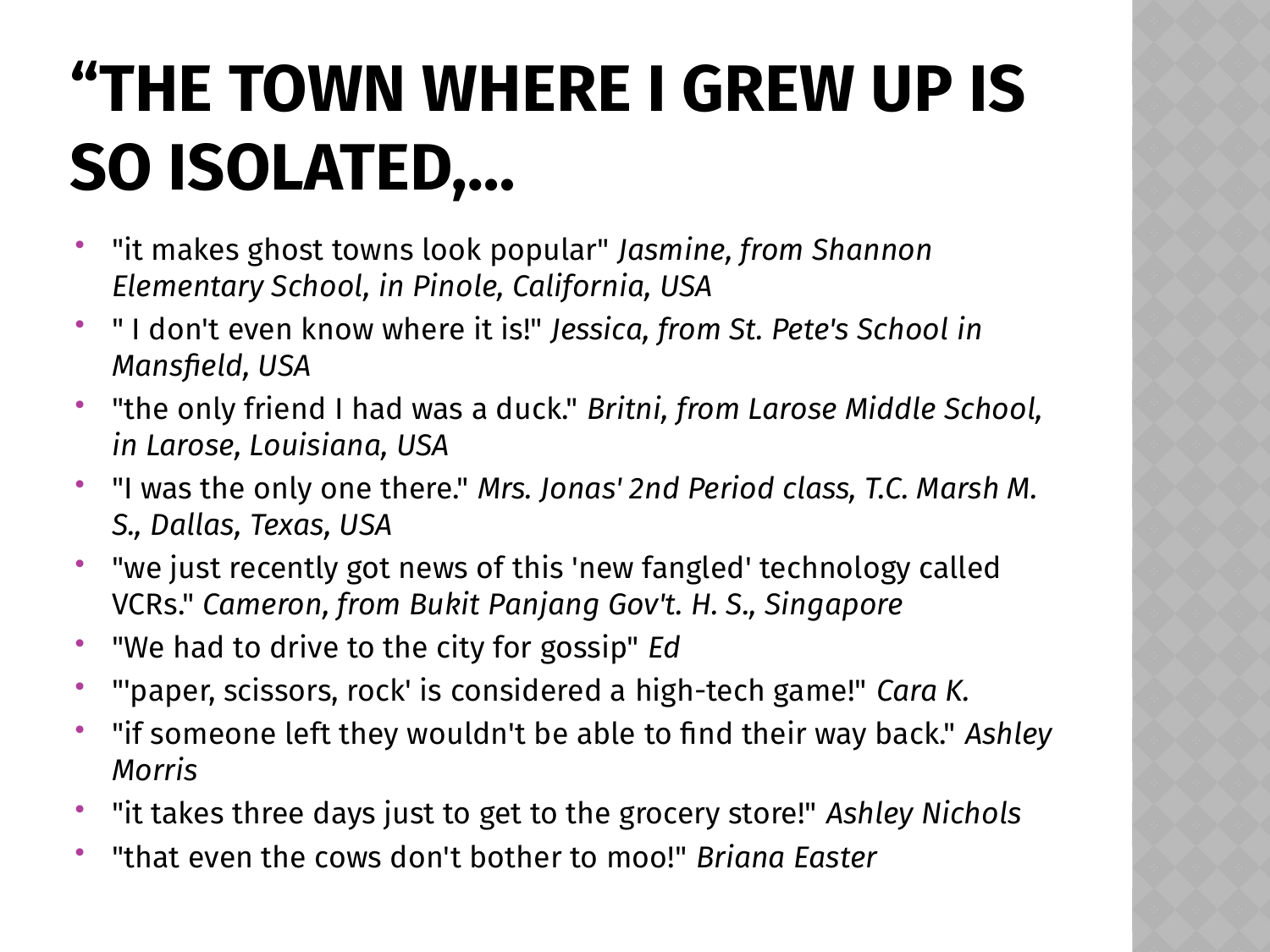

# “the town where I grew up is so isolated,…
"it makes ghost towns look popular" Jasmine, from Shannon Elementary School, in Pinole, California, USA
" I don't even know where it is!" Jessica, from St. Pete's School in Mansfield, USA
"the only friend I had was a duck." Britni, from Larose Middle School, in Larose, Louisiana, USA
"I was the only one there." Mrs. Jonas' 2nd Period class, T.C. Marsh M. S., Dallas, Texas, USA
"we just recently got news of this 'new fangled' technology called VCRs." Cameron, from Bukit Panjang Gov't. H. S., Singapore
"We had to drive to the city for gossip" Ed
"'paper, scissors, rock' is considered a high-tech game!" Cara K.
"if someone left they wouldn't be able to find their way back." Ashley Morris
"it takes three days just to get to the grocery store!" Ashley Nichols
"that even the cows don't bother to moo!" Briana Easter